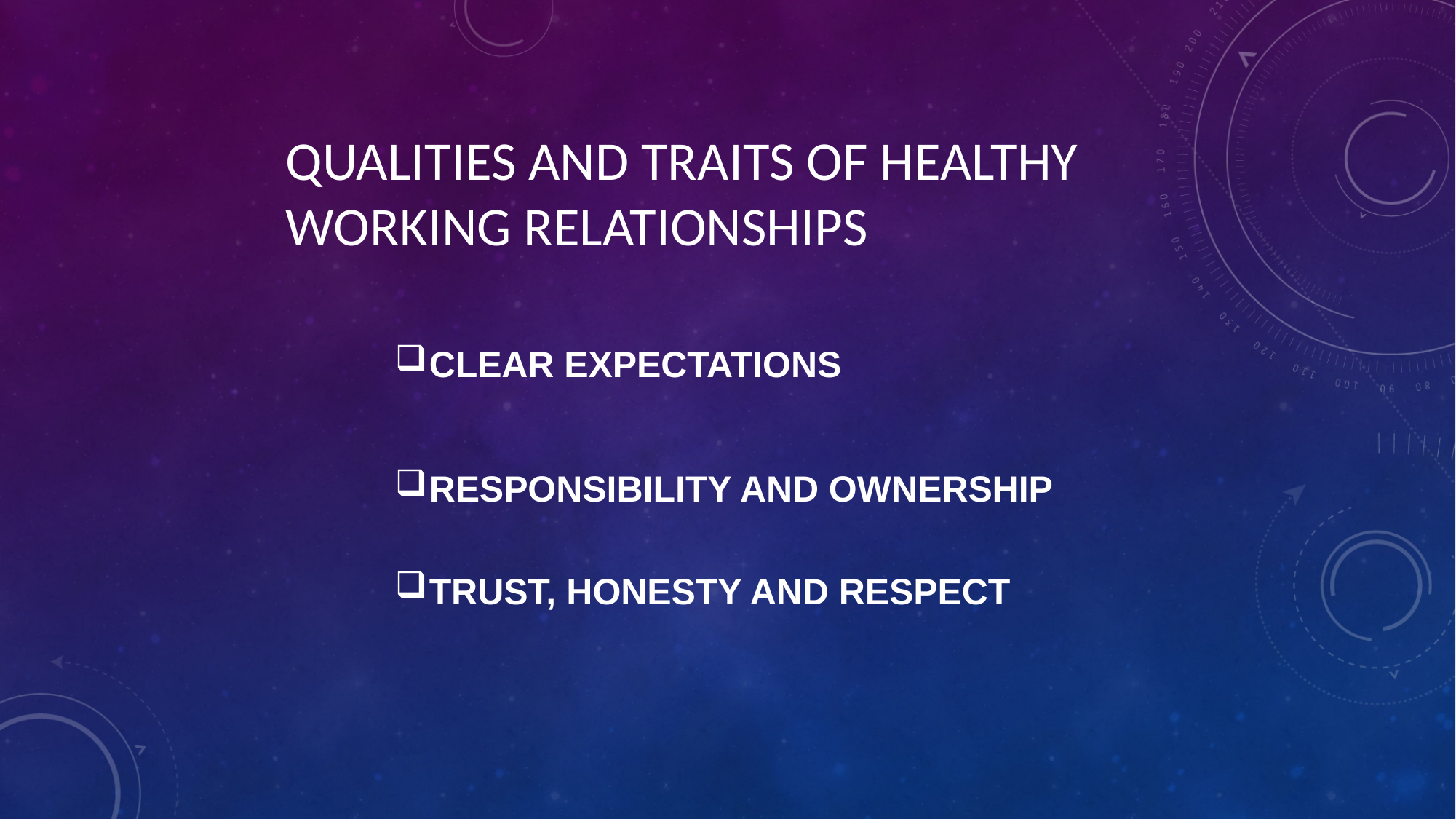

# QUALITIES AND TRAITS OF HEALTHY WORKING RELATIONSHIPS
CLEAR EXPECTATIONS

RESPONSIBILITY AND OWNERSHIP
TRUST, HONESTY AND RESPECT